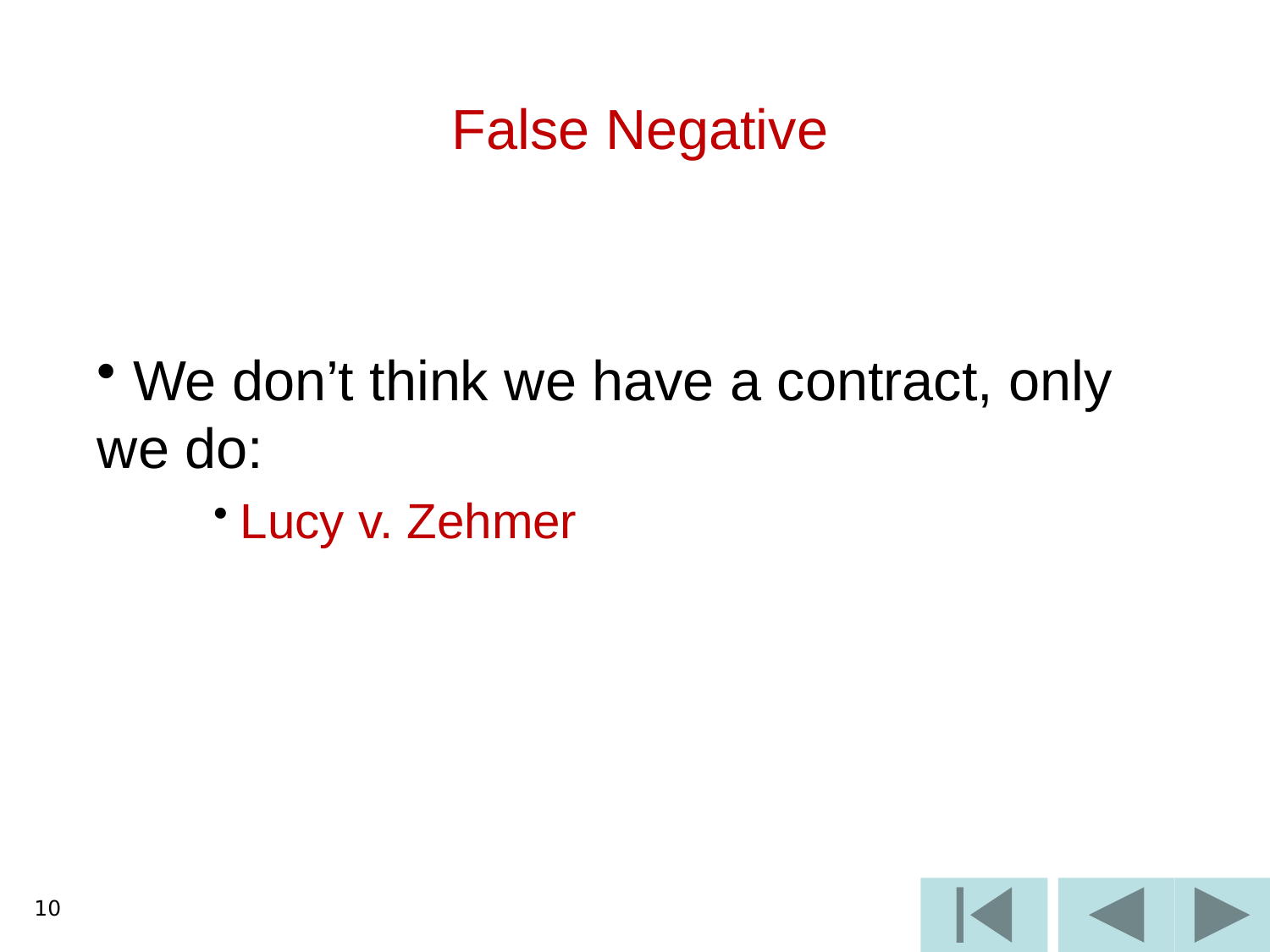

# False Negative

 We don’t think we have a contract, only we do:
 Lucy v. Zehmer

10